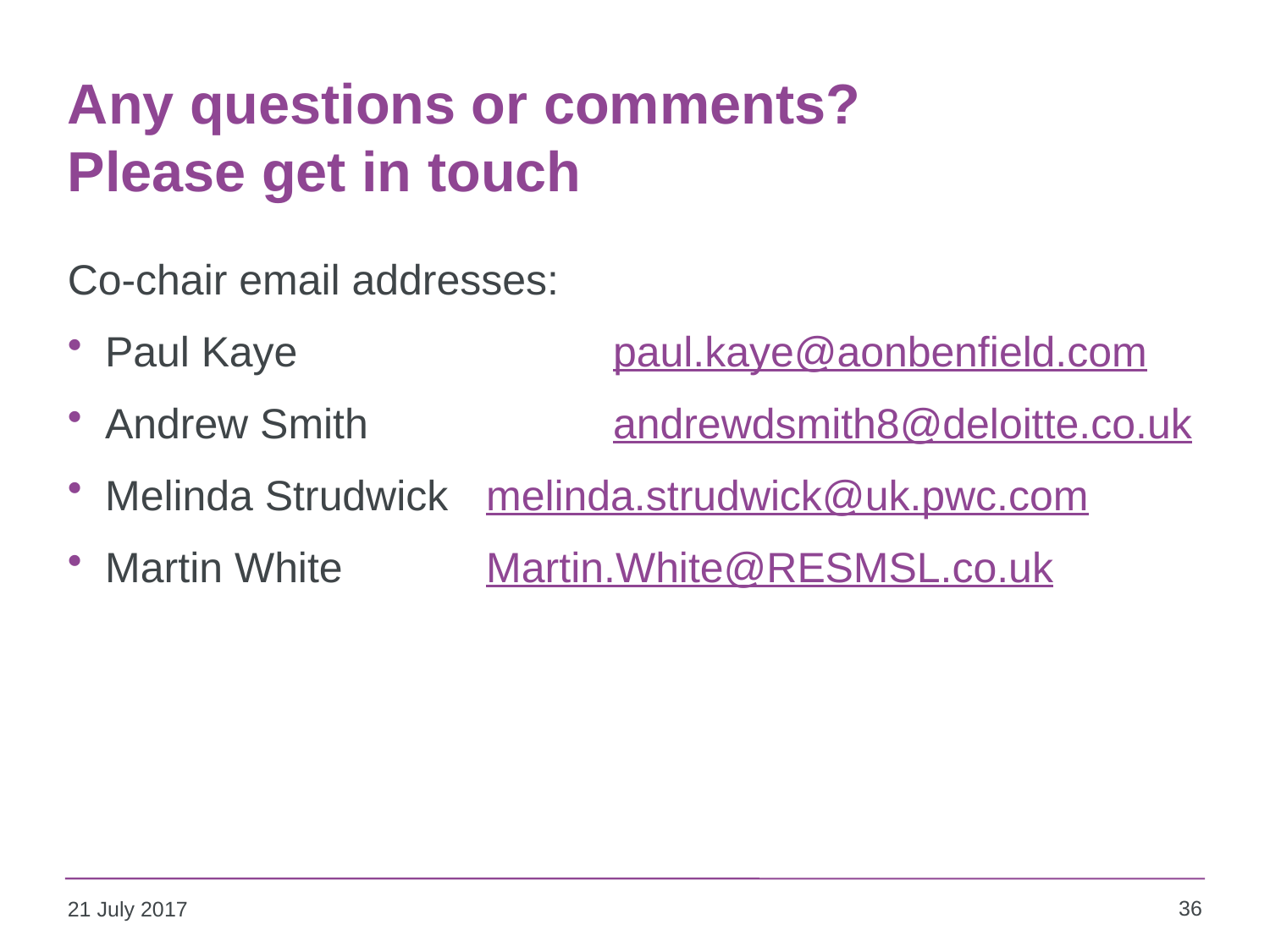

# Any questions or comments? Please get in touch
Co-chair email addresses:
Paul Kaye			paul.kaye@aonbenfield.com
Andrew Smith 		andrewdsmith8@deloitte.co.uk
Melinda Strudwick	melinda.strudwick@uk.pwc.com
Martin White		Martin.White@RESMSL.co.uk
36
21 July 2017